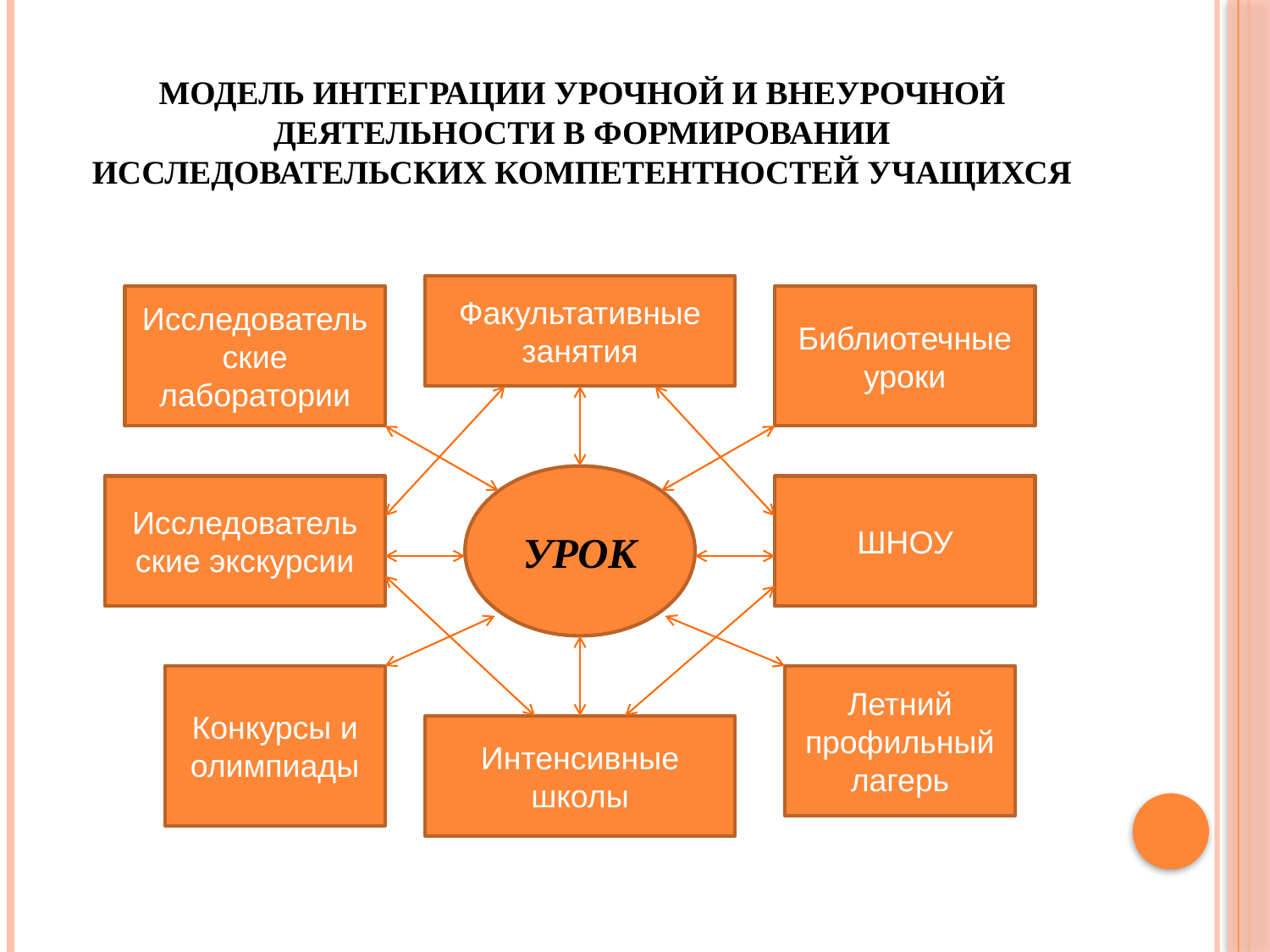

# Модель интеграции урочной и внеурочной деятельности в формировании исследовательских компетентностей учащихся

Факультативные занятия
Исследовательские лаборатории
Библиотечные уроки
УРОК
Исследователь
ские экскурсии
ШНОУ
Конкурсы и олимпиады
Летний профильный лагерь
Интенсивные школы